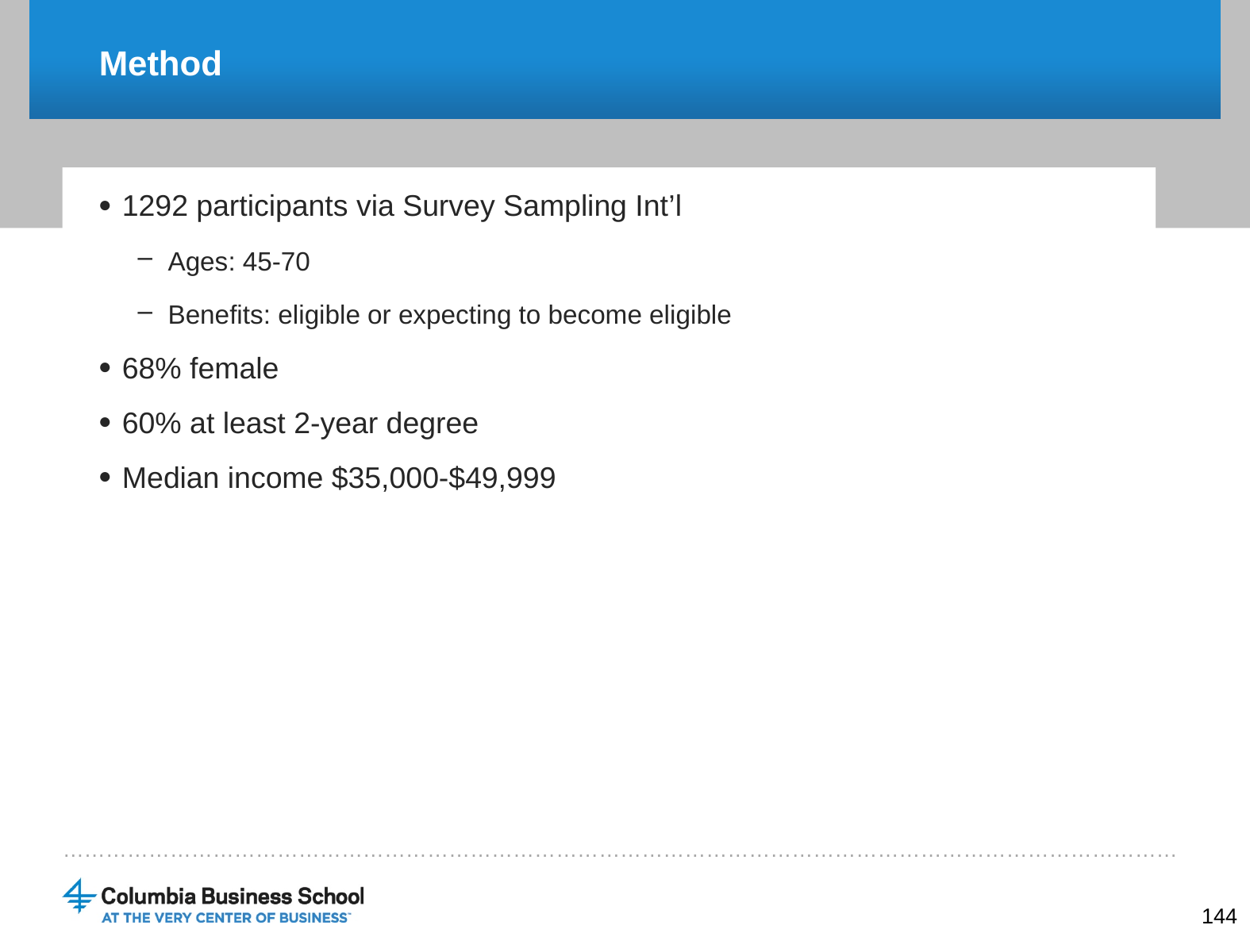

# Method
1292 participants via Survey Sampling Int’l
Ages: 45-70
Benefits: eligible or expecting to become eligible
68% female
60% at least 2-year degree
Median income $35,000-$49,999
144